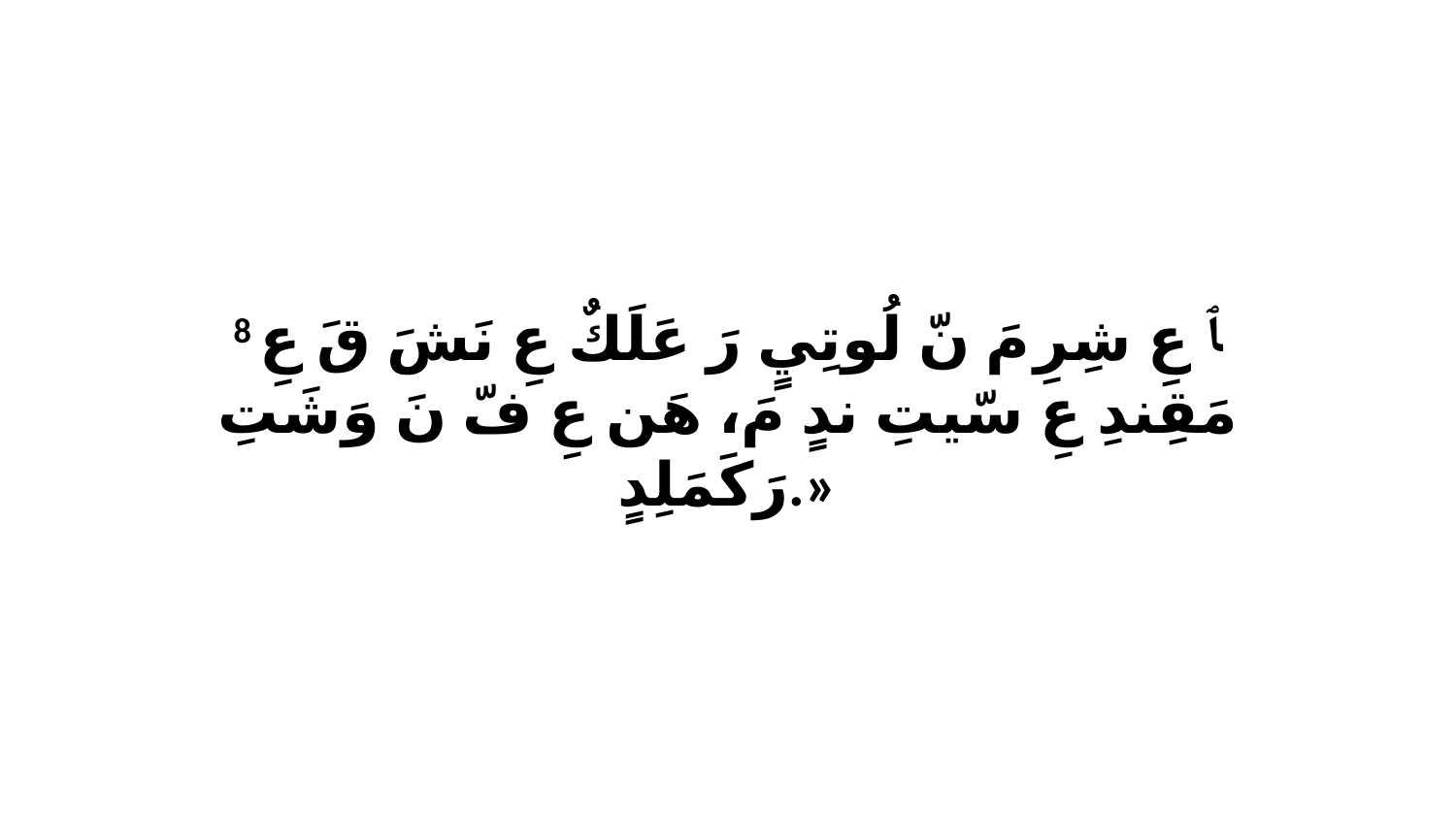

8 ﭑ عِ شِرِ مَ نّ لُوتِيٍ رَ عَلَكٌ عِ نَشَ قَ عِ مَقِندِ عِ سّيتِ ندٍ مَ، هَن عِ فّ نَ وَشَتِ رَكَمَلِدٍ.»